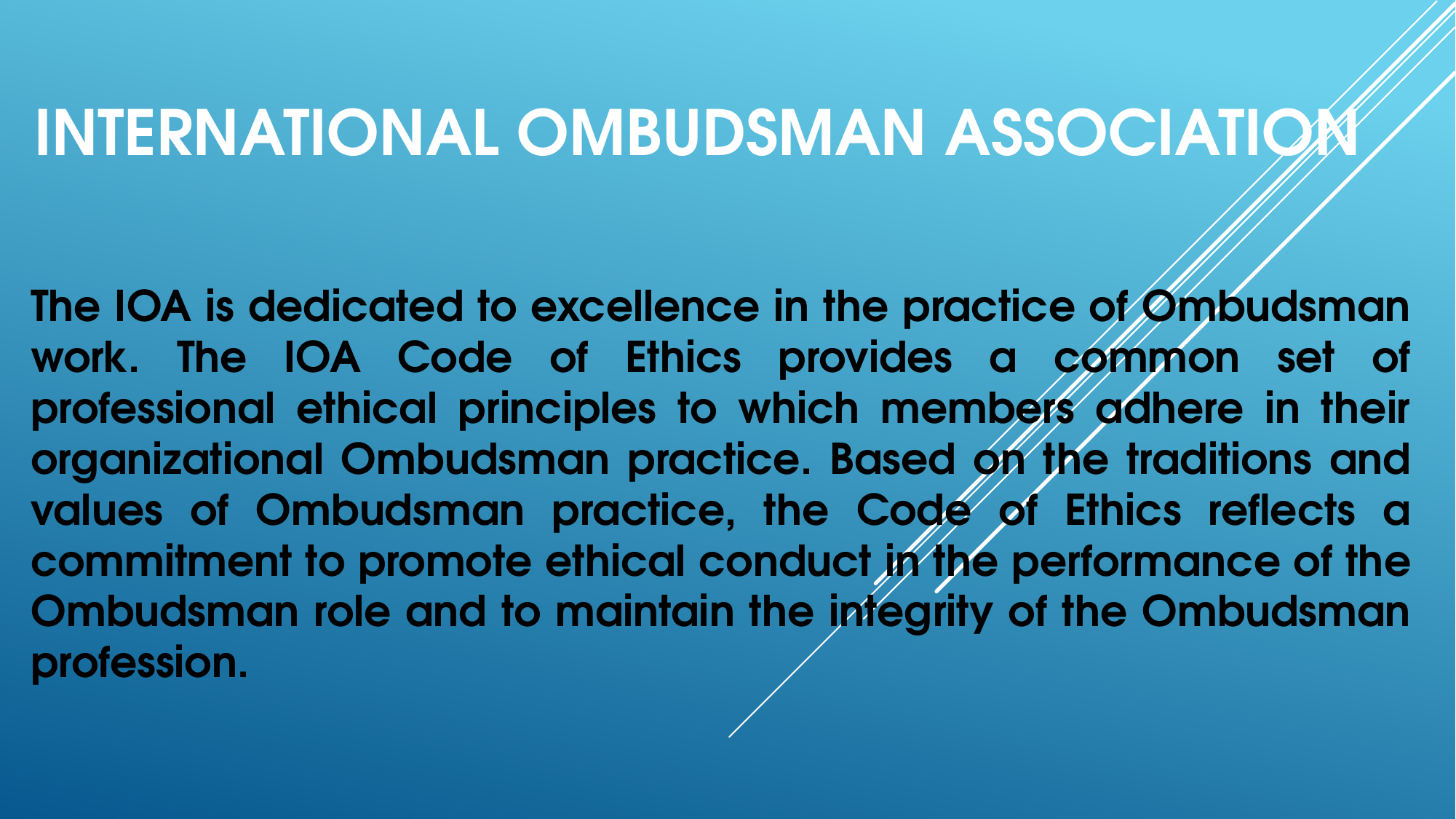

# International Ombudsman association

The IOA is dedicated to excellence in the practice of Ombudsman work. The IOA Code of Ethics provides a common set of professional ethical principles to which members adhere in their organizational Ombudsman practice. Based on the traditions and values of Ombudsman practice, the Code of Ethics reflects a commitment to promote ethical conduct in the performance of the Ombudsman role and to maintain the integrity of the Ombudsman profession.